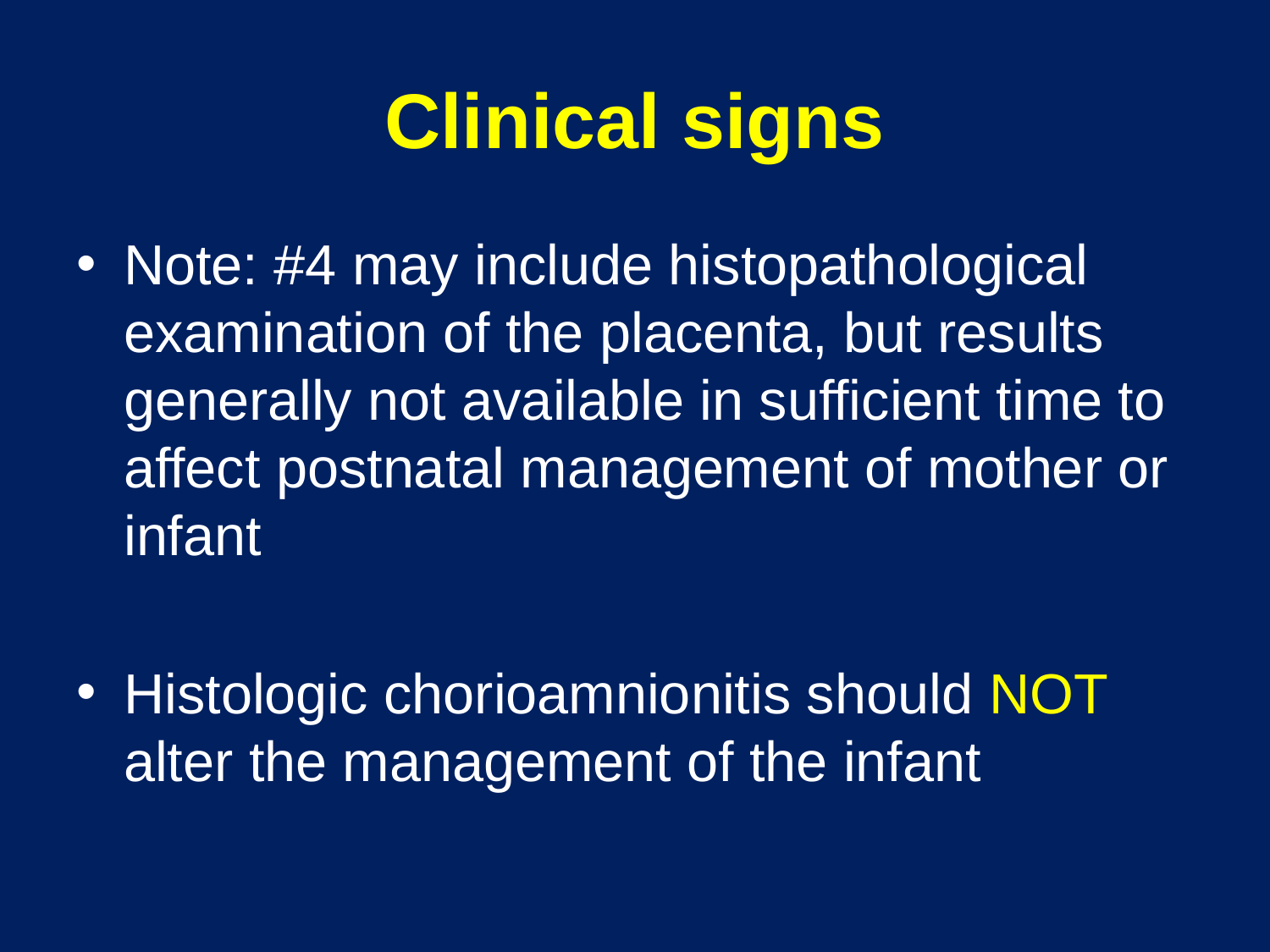

# Clinical signs
Note: #4 may include histopathological examination of the placenta, but results generally not available in sufficient time to affect postnatal management of mother or infant

Histologic chorioamnionitis should NOT alter the management of the infant